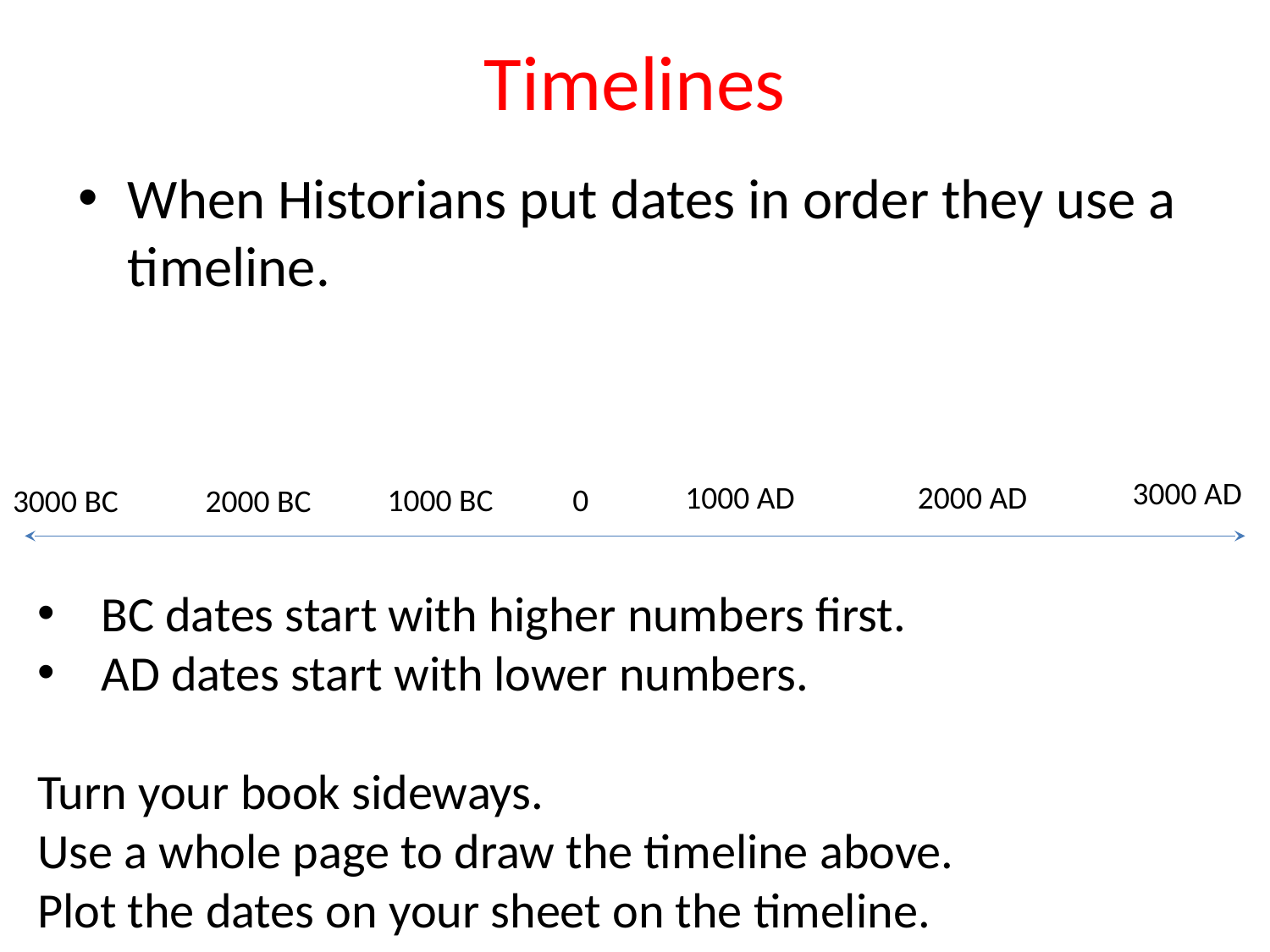

# Timelines
When Historians put dates in order they use a timeline.

3000 AD
1000 AD
2000 AD
1000 BC
0
3000 BC
2000 BC
BC dates start with higher numbers first.
AD dates start with lower numbers.

Turn your book sideways.
Use a whole page to draw the timeline above.
Plot the dates on your sheet on the timeline.